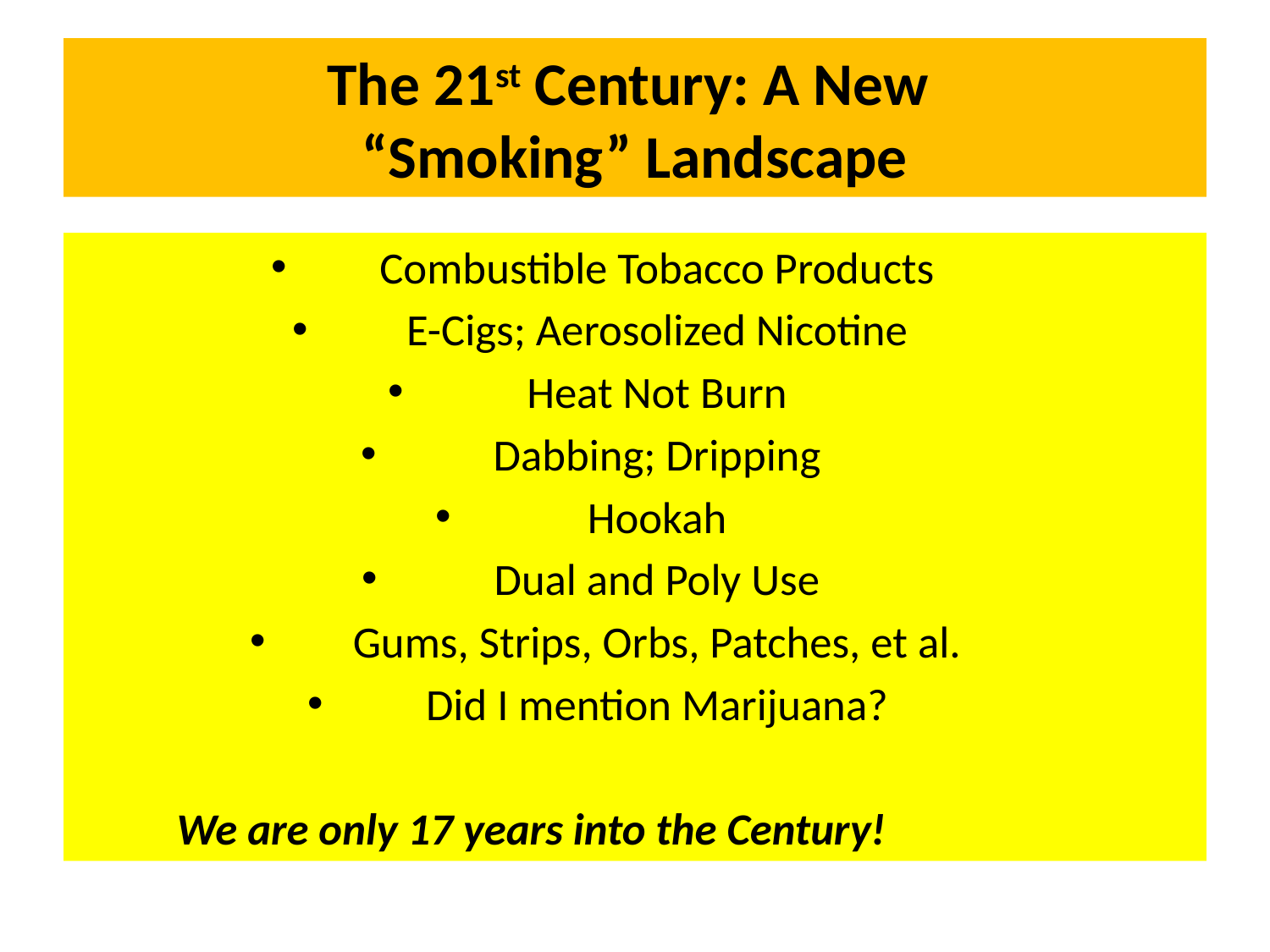

# The 21st Century: A New “Smoking” Landscape
Combustible Tobacco Products
E-Cigs; Aerosolized Nicotine
Heat Not Burn
Dabbing; Dripping
Hookah
Dual and Poly Use
Gums, Strips, Orbs, Patches, et al.
Did I mention Marijuana?

	We are only 17 years into the Century!